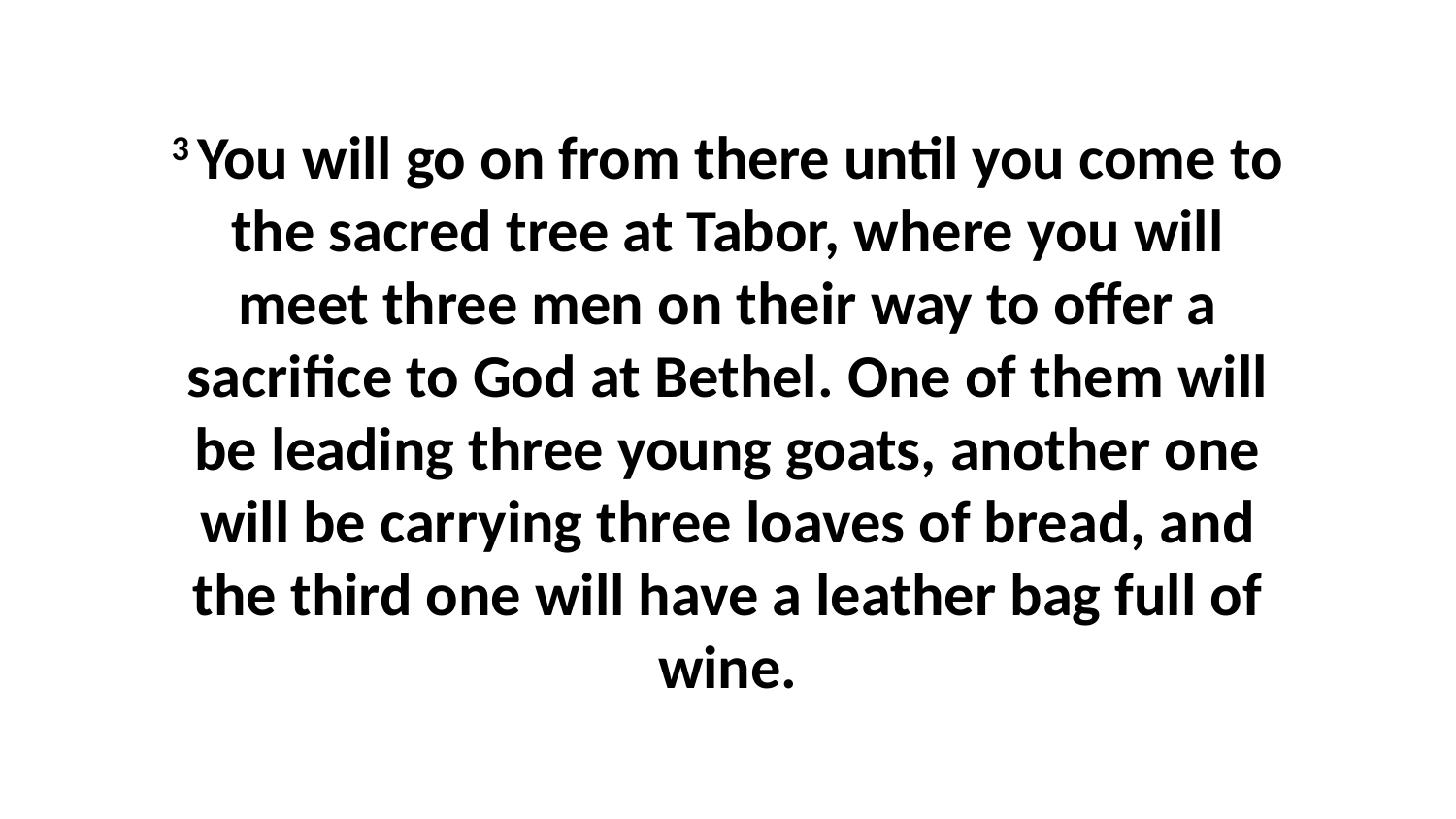

3 You will go on from there until you come to the sacred tree at Tabor, where you will meet three men on their way to offer a sacrifice to God at Bethel. One of them will be leading three young goats, another one will be carrying three loaves of bread, and the third one will have a leather bag full of wine.